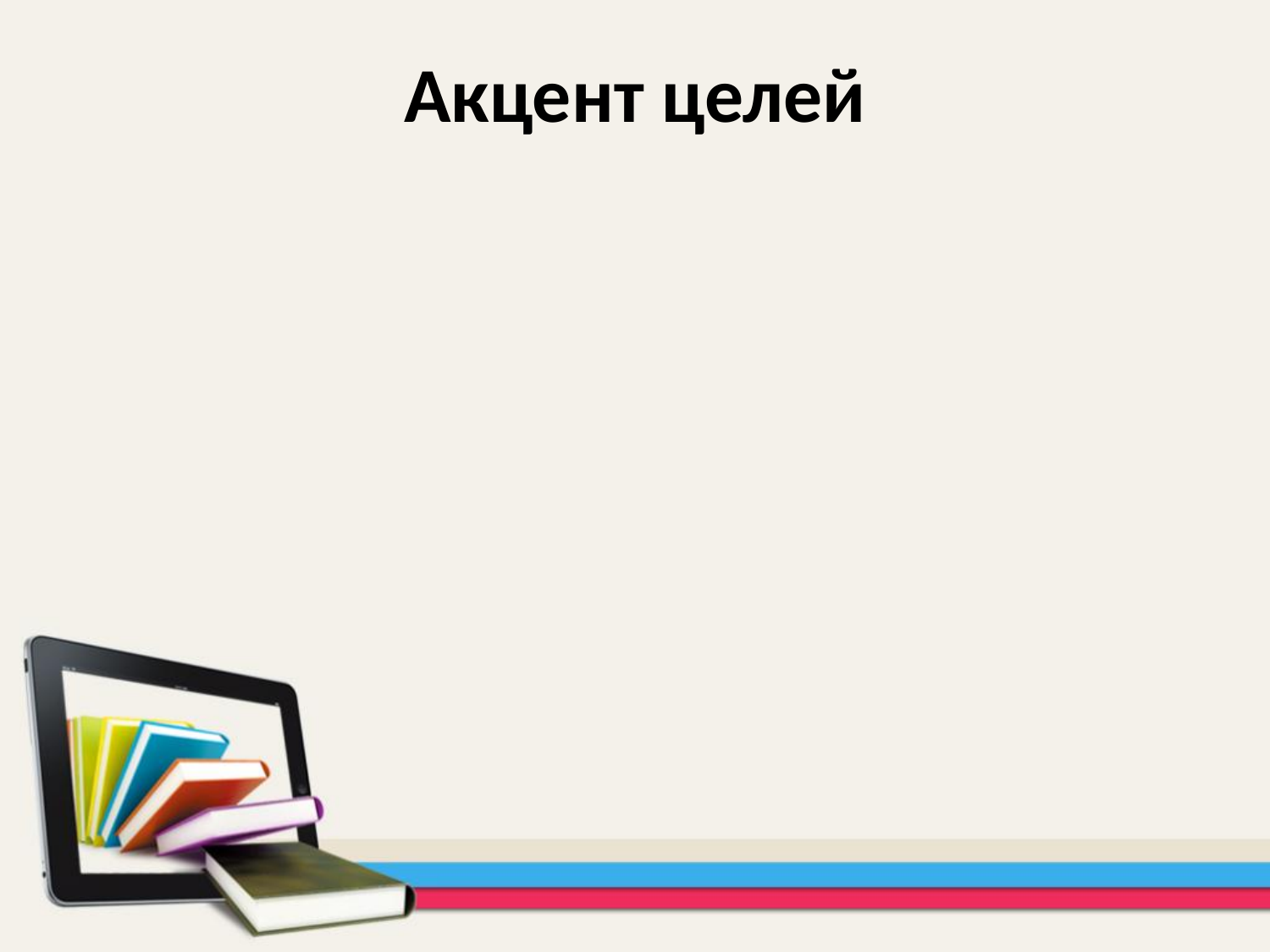

# Акцент целей
Развить индивидуальные познавательные способности каждого ребенка
Выявить, использовать, «окультурить» индивидуальный опыт ребенка
Помочь личности познать себя, самоопределиться и самореализоваться